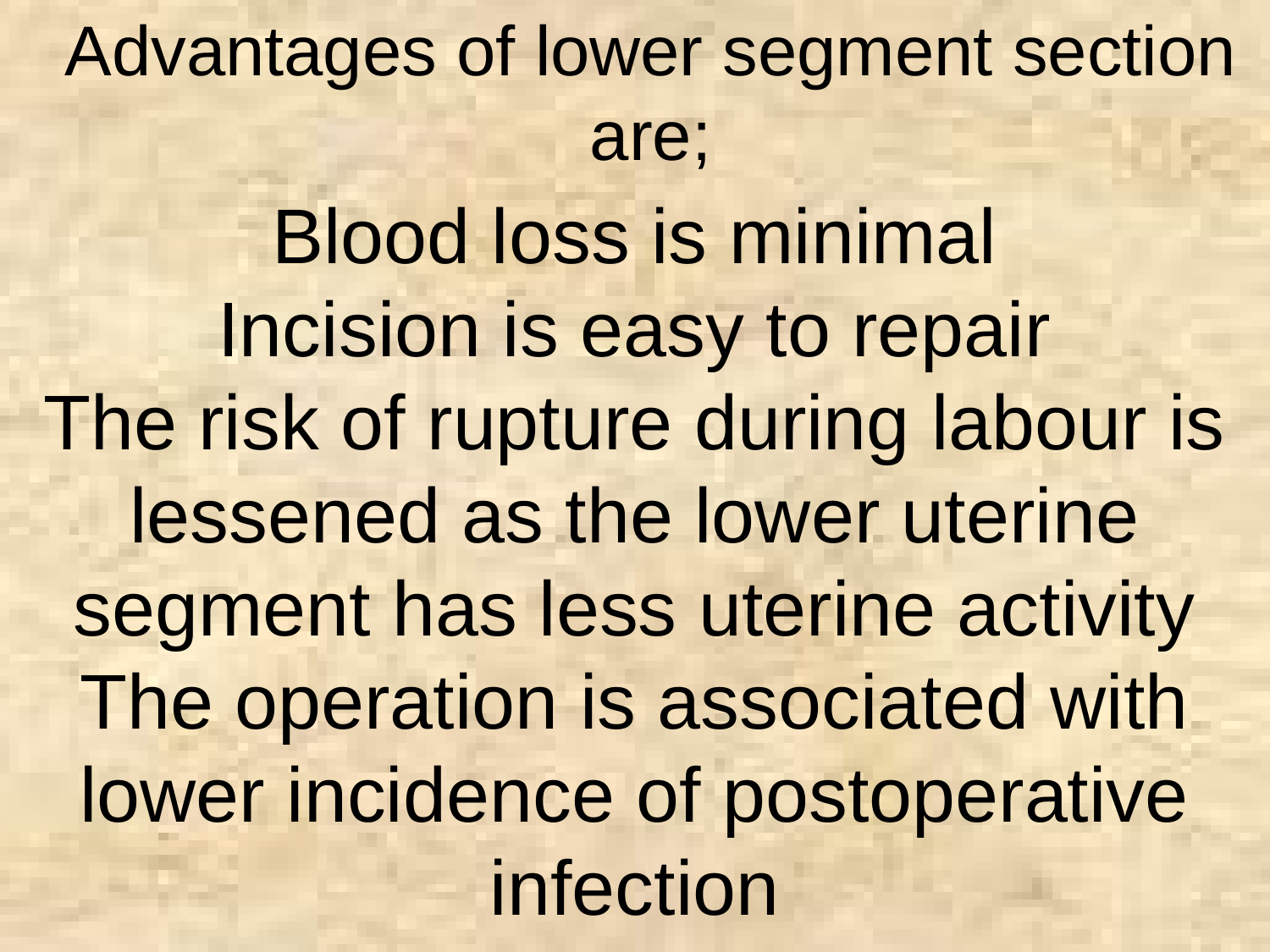

Advantages of lower segment section are;
Blood loss is minimal
Incision is easy to repair
The risk of rupture during labour is lessened as the lower uterine segment has less uterine activity
The operation is associated with lower incidence of postoperative infection